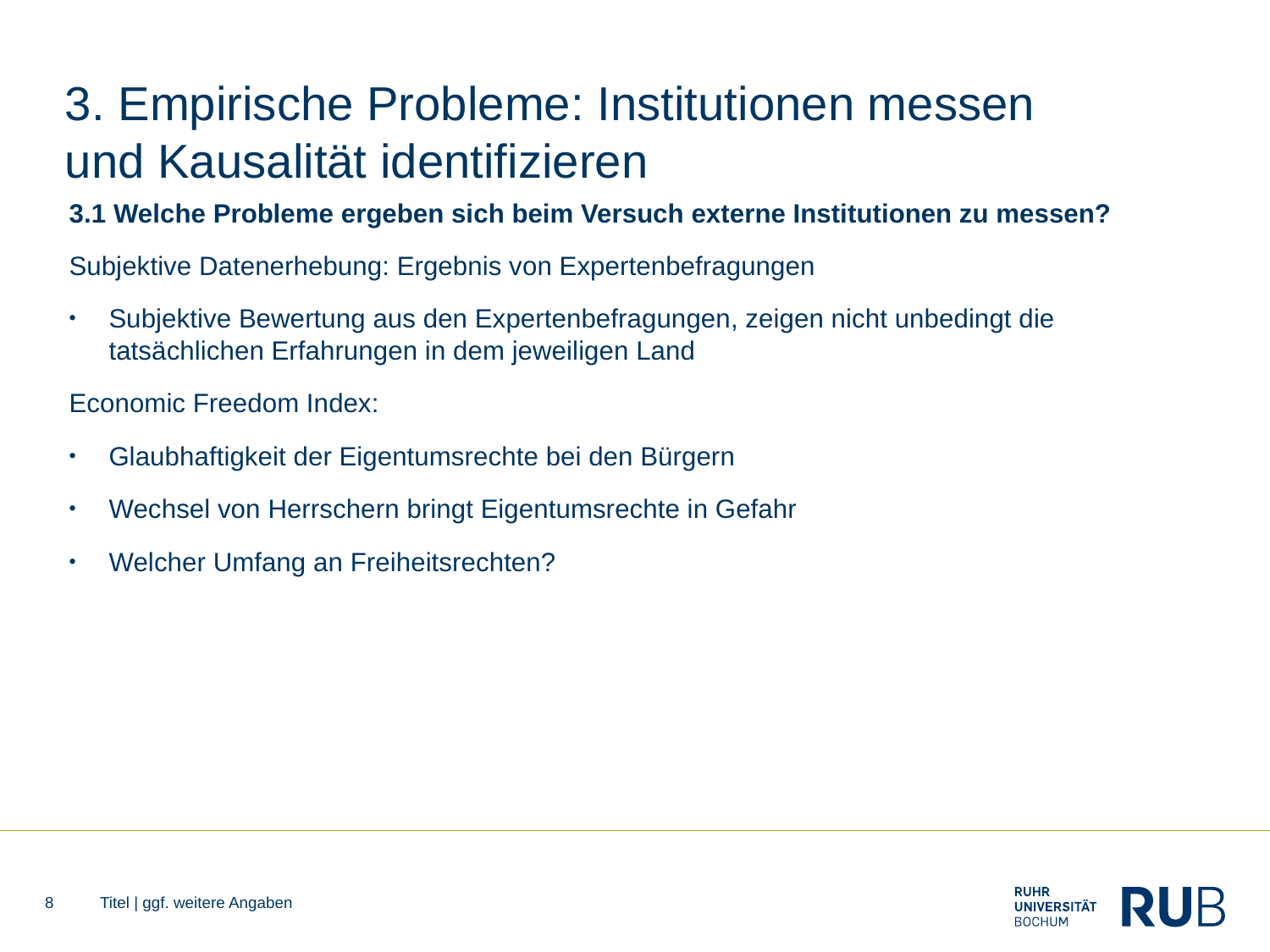

# 3. Empirische Probleme: Institutionen messen und Kausalität identifizieren
3.1 Welche Probleme ergeben sich beim Versuch externe Institutionen zu messen?
Subjektive Datenerhebung: Ergebnis von Expertenbefragungen
Subjektive Bewertung aus den Expertenbefragungen, zeigen nicht unbedingt die tatsächlichen Erfahrungen in dem jeweiligen Land
Economic Freedom Index:
Glaubhaftigkeit der Eigentumsrechte bei den Bürgern
Wechsel von Herrschern bringt Eigentumsrechte in Gefahr
Welcher Umfang an Freiheitsrechten?

8
Titel | ggf. weitere Angaben